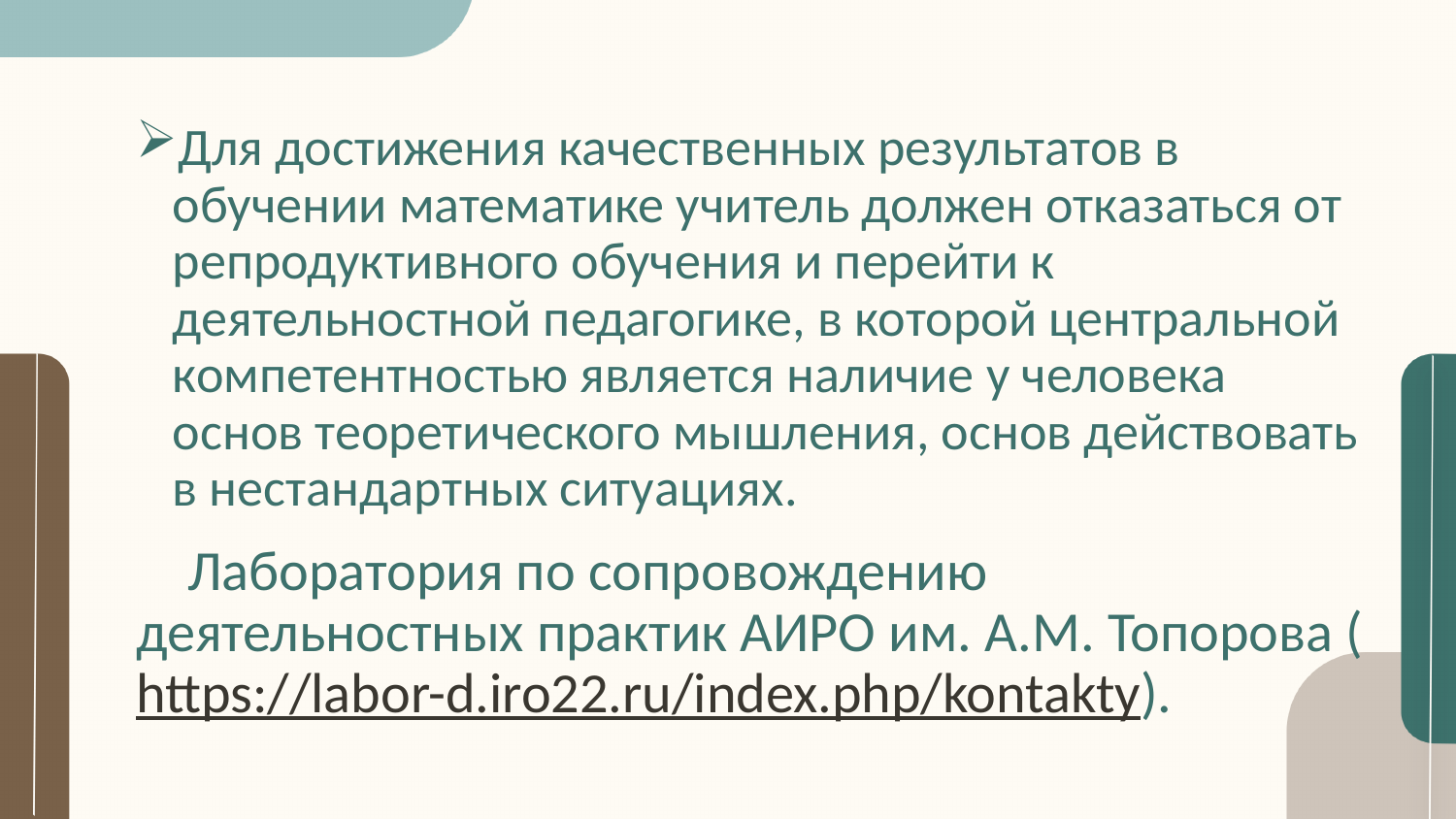

Для достижения качественных результатов в обучении математике учитель должен отказаться от репродуктивного обучения и перейти к деятельностной педагогике, в которой центральной компетентностью является наличие у человека основ теоретического мышления, основ действовать в нестандартных ситуациях.
    Лаборатория по сопровождению деятельностных практик АИРО им. А.М. Топорова (https://labor-d.iro22.ru/index.php/kontakty).